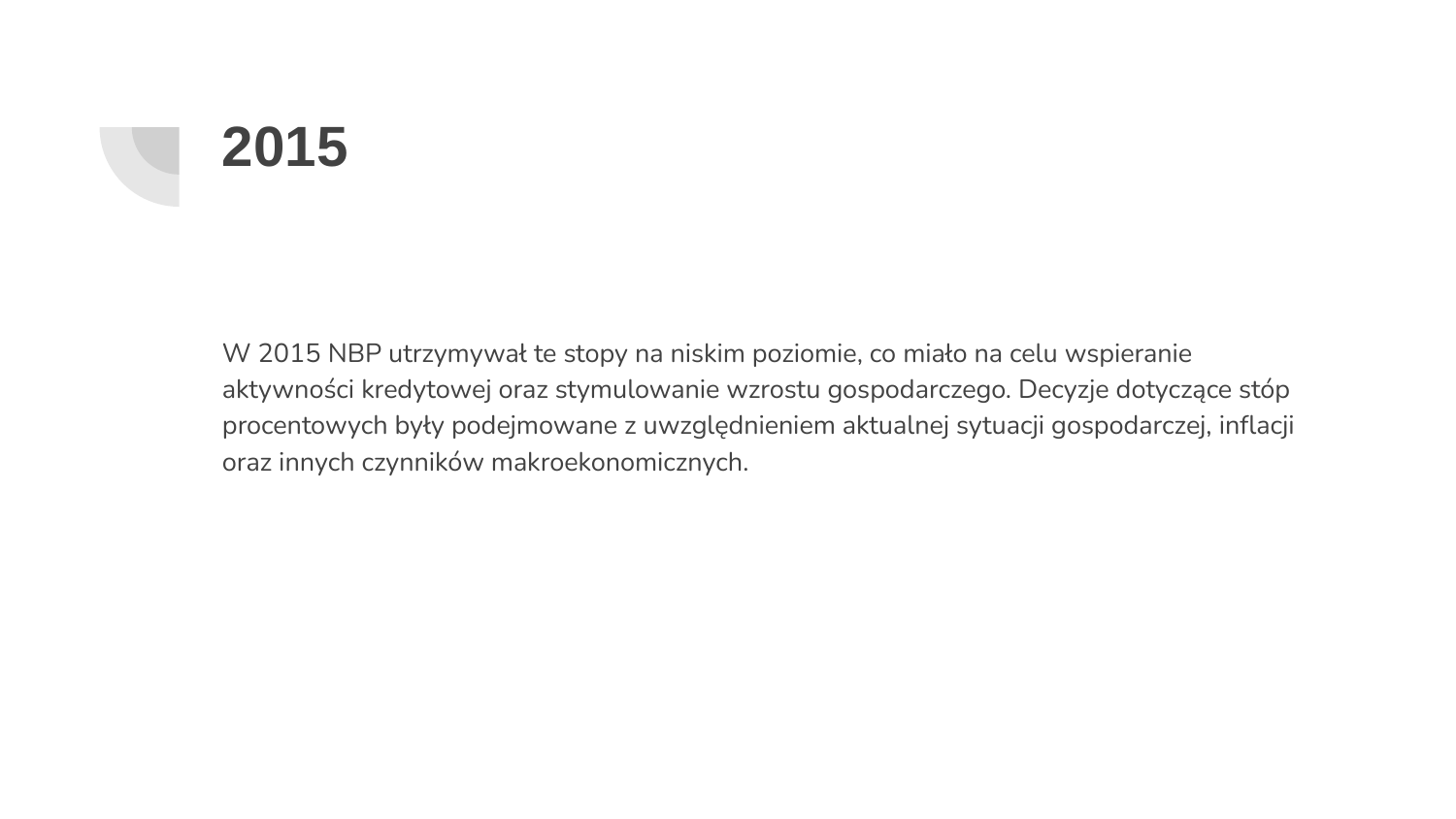

# 2015
W 2015 NBP utrzymywał te stopy na niskim poziomie, co miało na celu wspieranie aktywności kredytowej oraz stymulowanie wzrostu gospodarczego. Decyzje dotyczące stóp procentowych były podejmowane z uwzględnieniem aktualnej sytuacji gospodarczej, inflacji oraz innych czynników makroekonomicznych.